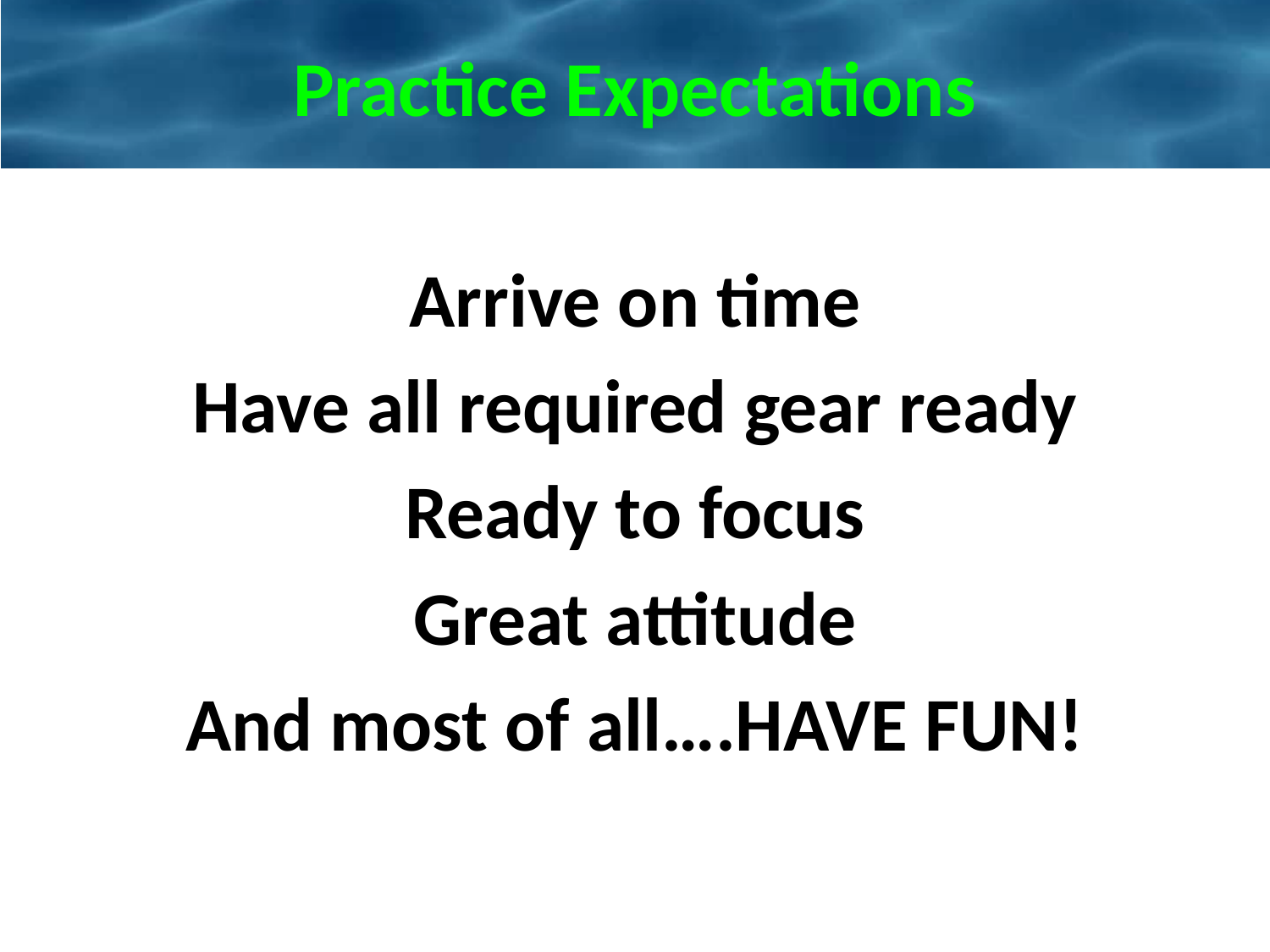

# Practice Expectations

Arrive on time
Have all required gear ready
Ready to focus
Great attitude
And most of all….HAVE FUN!